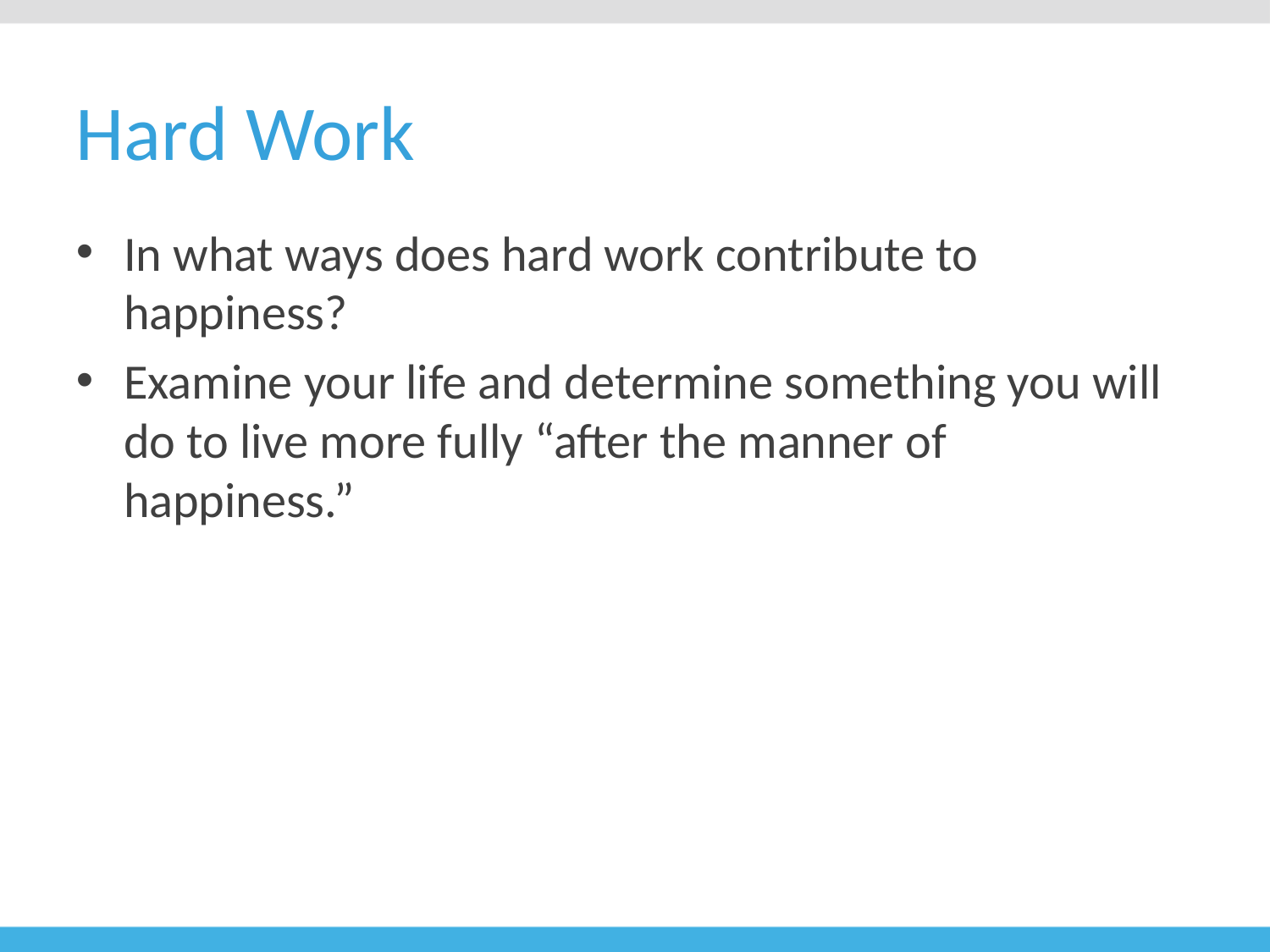

# Hard Work
In what ways does hard work contribute to happiness?
Examine your life and determine something you will do to live more fully “after the manner of happiness.”